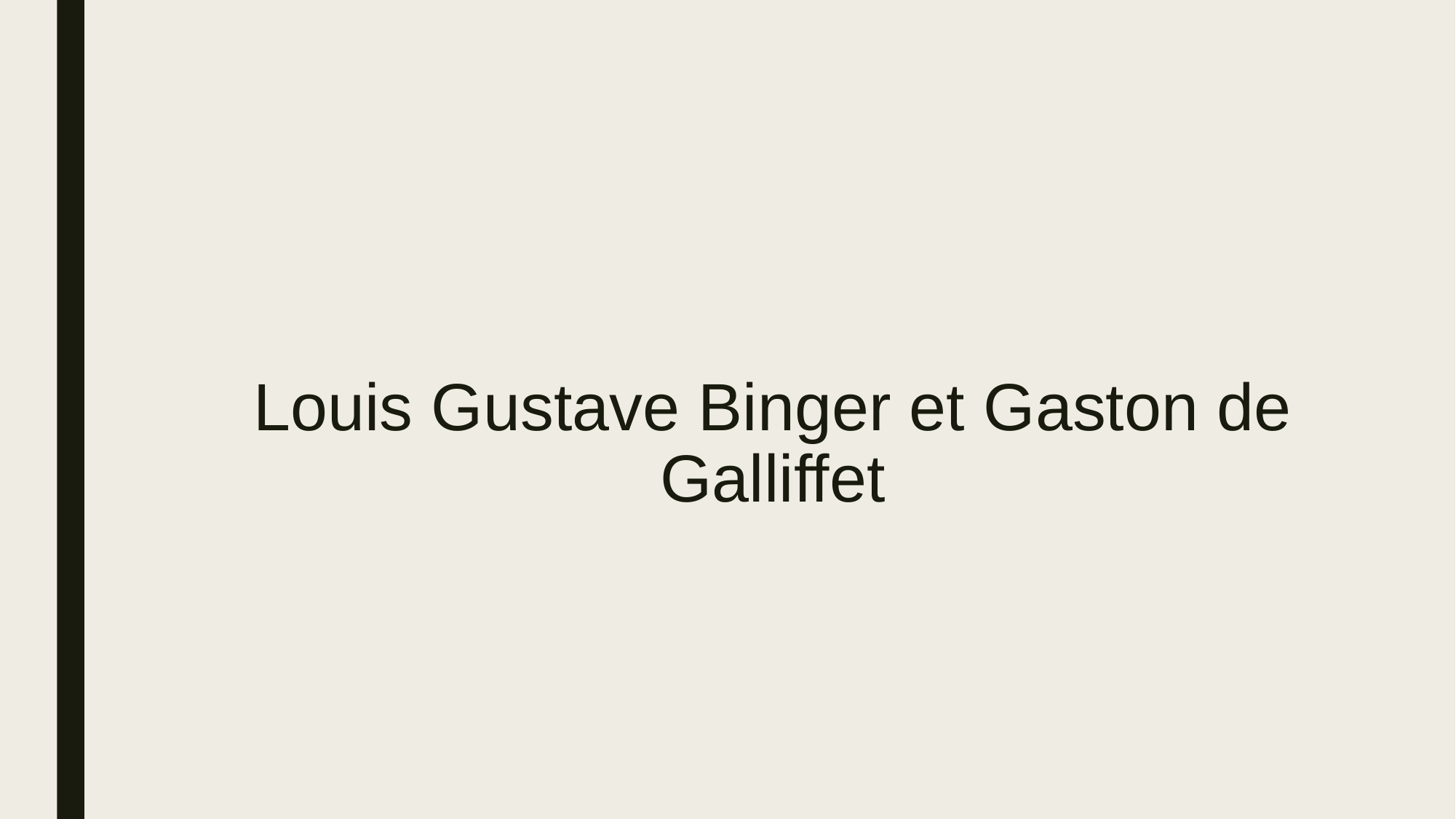

# Louis Gustave Binger et Gaston de Galliffet